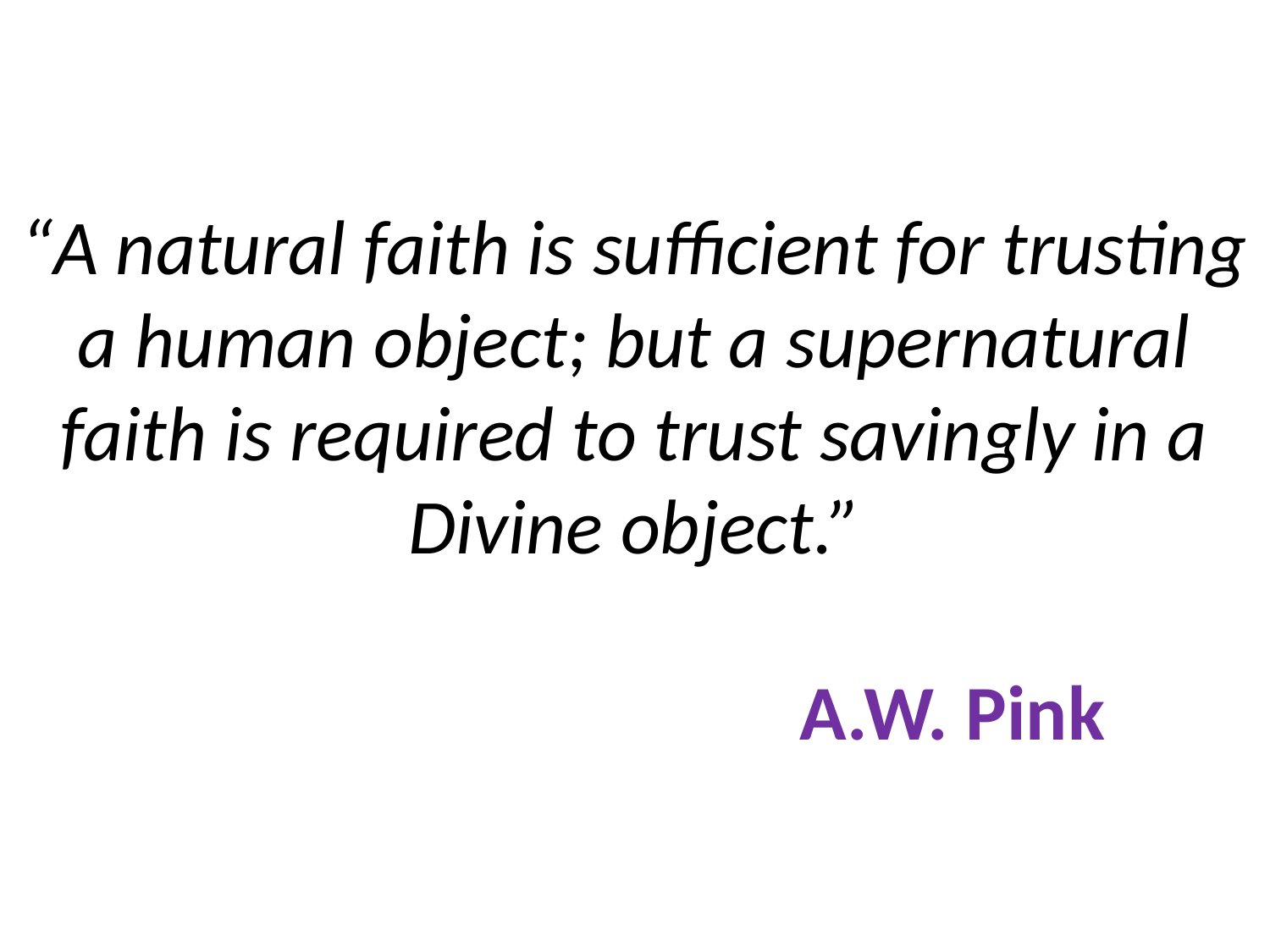

# “A natural faith is sufficient for trusting a human object; but a supernatural faith is required to trust savingly in a Divine object.” A.W. Pink